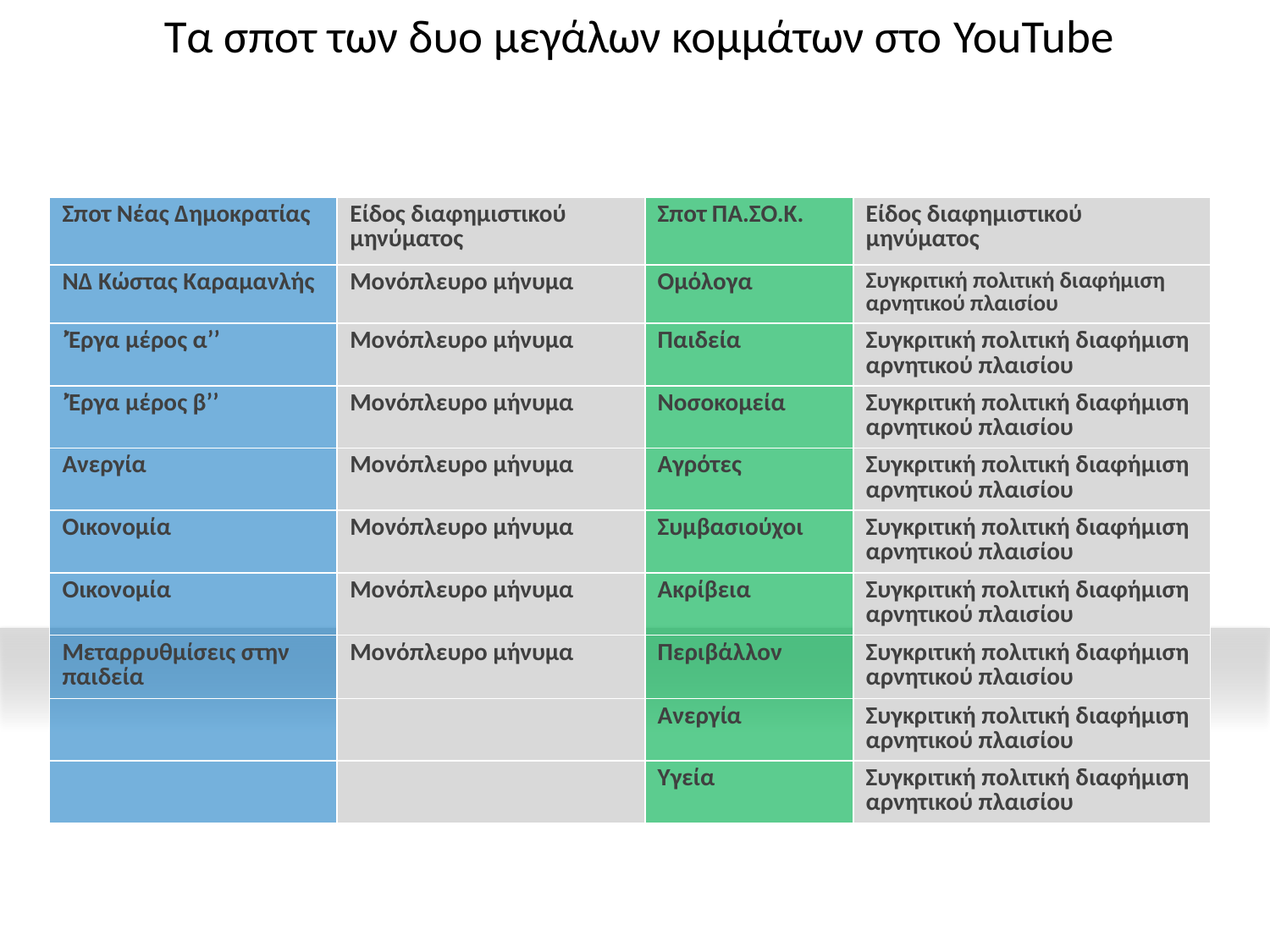

# Τα σποτ των δυο μεγάλων κομμάτων στο YouTube
| Σποτ Νέας Δημοκρατίας | Είδος διαφημιστικού μηνύματος | Σποτ ΠΑ.ΣΟ.Κ. | Είδος διαφημιστικού μηνύματος |
| --- | --- | --- | --- |
| ΝΔ Κώστας Καραμανλής | Μονόπλευρο μήνυμα | Ομόλογα | Συγκριτική πολιτική διαφήμιση αρνητικού πλαισίου |
| ’Έργα μέρος α’’ | Μονόπλευρο μήνυμα | Παιδεία | Συγκριτική πολιτική διαφήμιση αρνητικού πλαισίου |
| ’Έργα μέρος β’’ | Μονόπλευρο μήνυμα | Νοσοκομεία | Συγκριτική πολιτική διαφήμιση αρνητικού πλαισίου |
| Ανεργία | Μονόπλευρο μήνυμα | Αγρότες | Συγκριτική πολιτική διαφήμιση αρνητικού πλαισίου |
| Οικονομία | Μονόπλευρο μήνυμα | Συμβασιούχοι | Συγκριτική πολιτική διαφήμιση αρνητικού πλαισίου |
| Οικονομία | Μονόπλευρο μήνυμα | Ακρίβεια | Συγκριτική πολιτική διαφήμιση αρνητικού πλαισίου |
| Μεταρρυθμίσεις στην παιδεία | Μονόπλευρο μήνυμα | Περιβάλλον | Συγκριτική πολιτική διαφήμιση αρνητικού πλαισίου |
|  |  | Ανεργία | Συγκριτική πολιτική διαφήμιση αρνητικού πλαισίου |
|  |  | Υγεία | Συγκριτική πολιτική διαφήμιση αρνητικού πλαισίου |